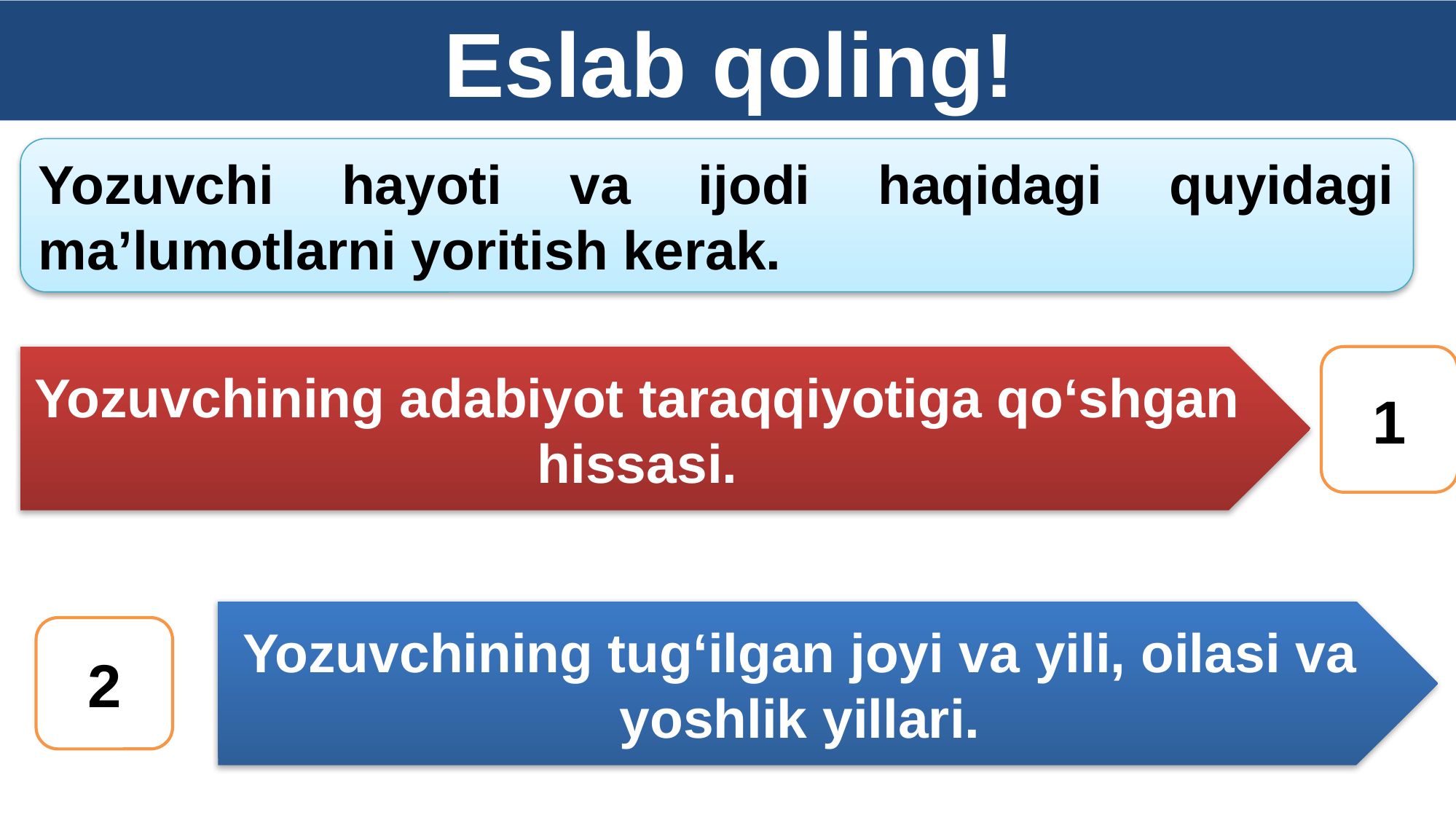

Eslab qoling!
Yozuvchi hayoti va ijodi haqidagi quyidagi ma’lumotlarni yoritish kerak.
Yozuvchining adabiyot taraqqiyotiga qo‘shgan hissasi.
1
Yozuvchining tug‘ilgan joyi va yili, oilasi va yoshlik yillari.
2